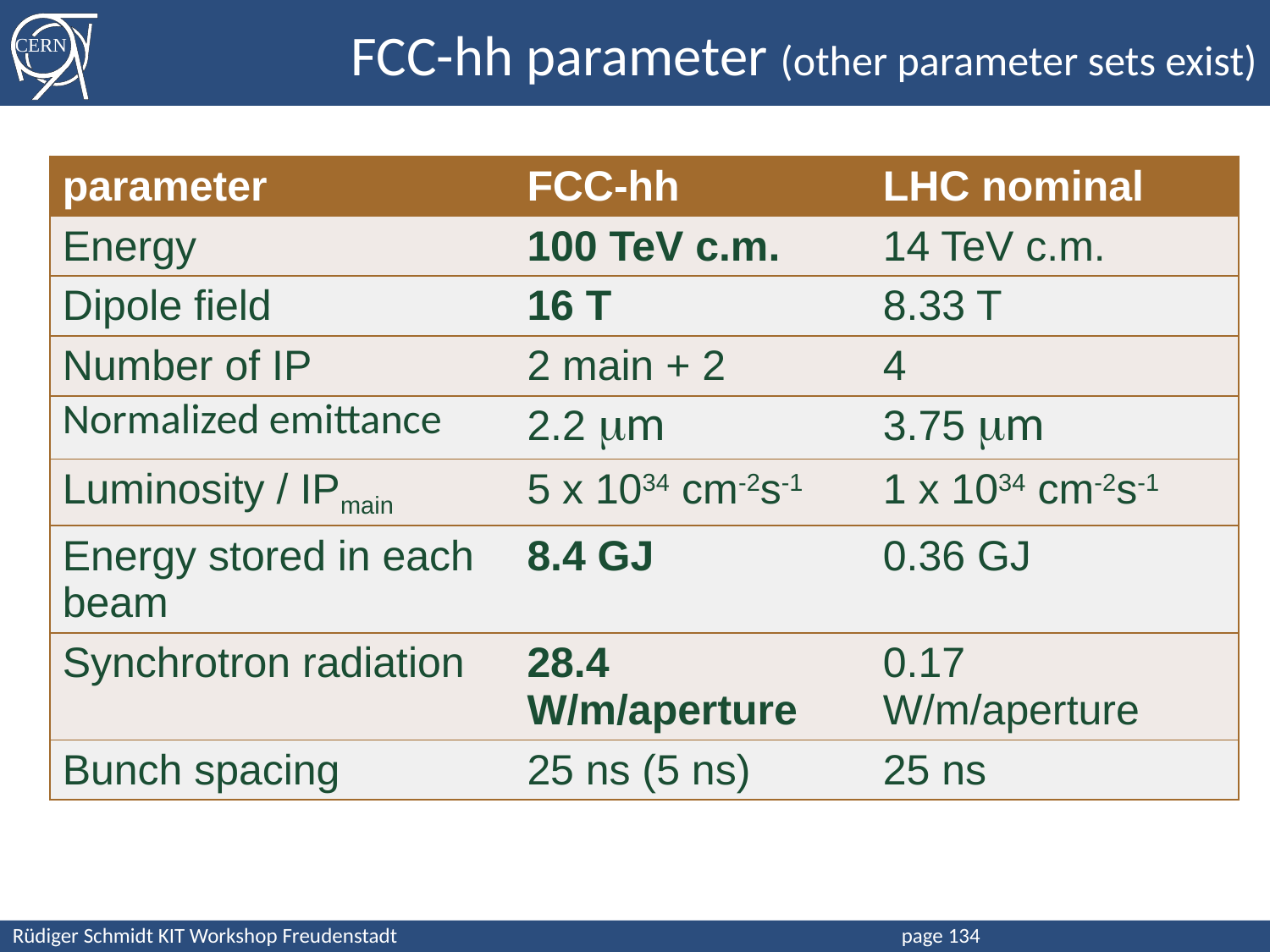

# FCC-hh parameter (other parameter sets exist)
| parameter | FCC-hh | LHC nominal |
| --- | --- | --- |
| Energy | 100 TeV c.m. | 14 TeV c.m. |
| Dipole field | 16 T | 8.33 T |
| Number of IP | 2 main + 2 | 4 |
| Normalized emittance | 2.2 μm | 3.75 μm |
| Luminosity / IPmain | 5 x 1034 cm-2s-1 | 1 x 1034 cm-2s-1 |
| Energy stored in each beam | 8.4 GJ | 0.36 GJ |
| Synchrotron radiation | 28.4 W/m/aperture | 0.17 W/m/aperture |
| Bunch spacing | 25 ns (5 ns) | 25 ns |